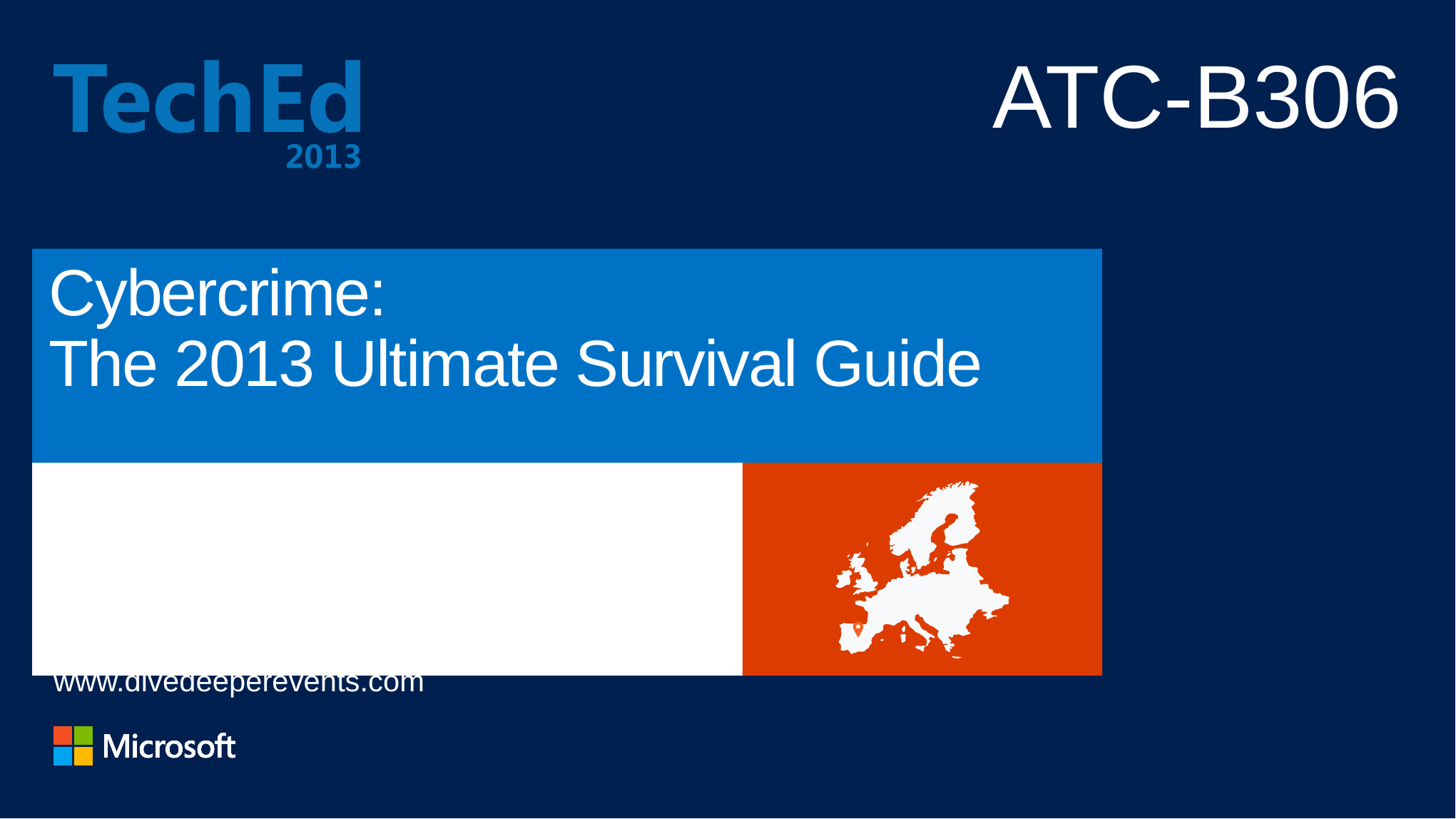

ATC-B306
# Cybercrime: The 2013 Ultimate Survival Guide
Andy Malone MVP, MCT

Quality Training (UK) Senior Instructor / Consultant
Andrew.malone@quality-training.co.uk
www.divedeeperevents.com